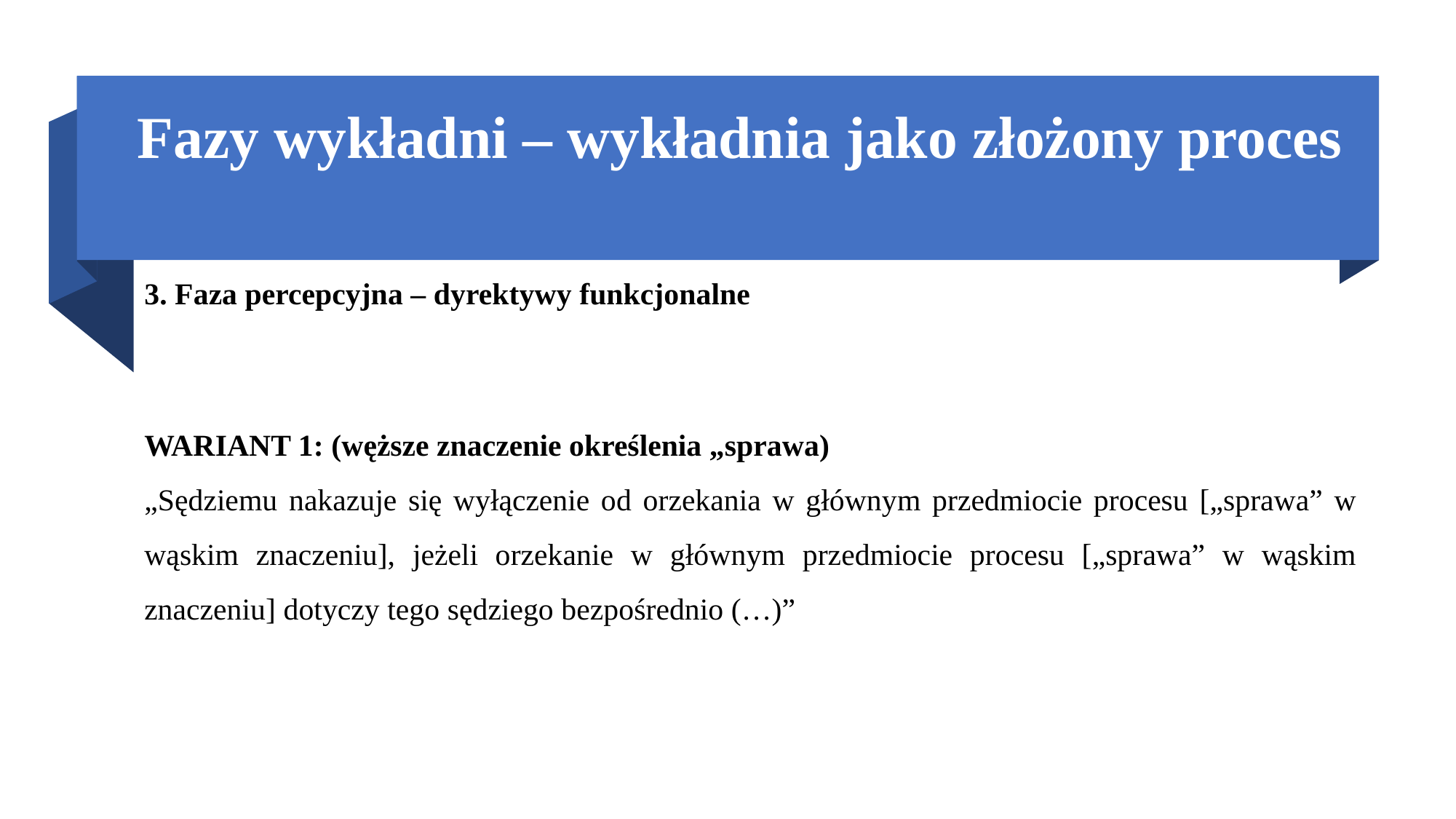

# Fazy wykładni – wykładnia jako złożony proces
3. Faza percepcyjna – dyrektywy funkcjonalne

WARIANT 1: (węższe znaczenie określenia „sprawa)
„Sędziemu nakazuje się wyłączenie od orzekania w głównym przedmiocie procesu [„sprawa” w wąskim znaczeniu], jeżeli orzekanie w głównym przedmiocie procesu [„sprawa” w wąskim znaczeniu] dotyczy tego sędziego bezpośrednio (…)”